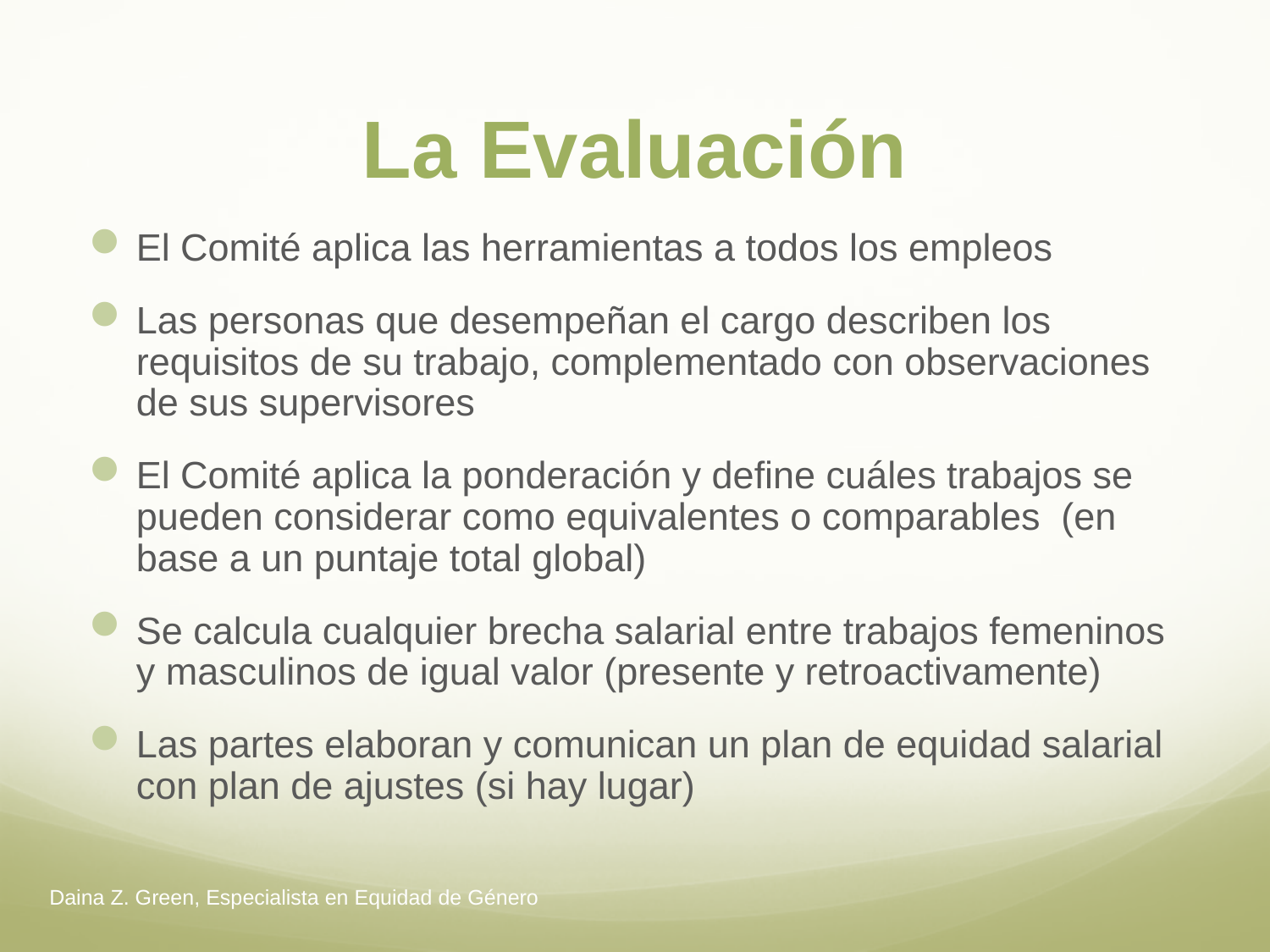

# La Evaluación
El Comité aplica las herramientas a todos los empleos
Las personas que desempeñan el cargo describen los requisitos de su trabajo, complementado con observaciones de sus supervisores
El Comité aplica la ponderación y define cuáles trabajos se pueden considerar como equivalentes o comparables  (en base a un puntaje total global)
Se calcula cualquier brecha salarial entre trabajos femeninos y masculinos de igual valor (presente y retroactivamente)
Las partes elaboran y comunican un plan de equidad salarial con plan de ajustes (si hay lugar)

Daina Z. Green, Especialista en Equidad de Género